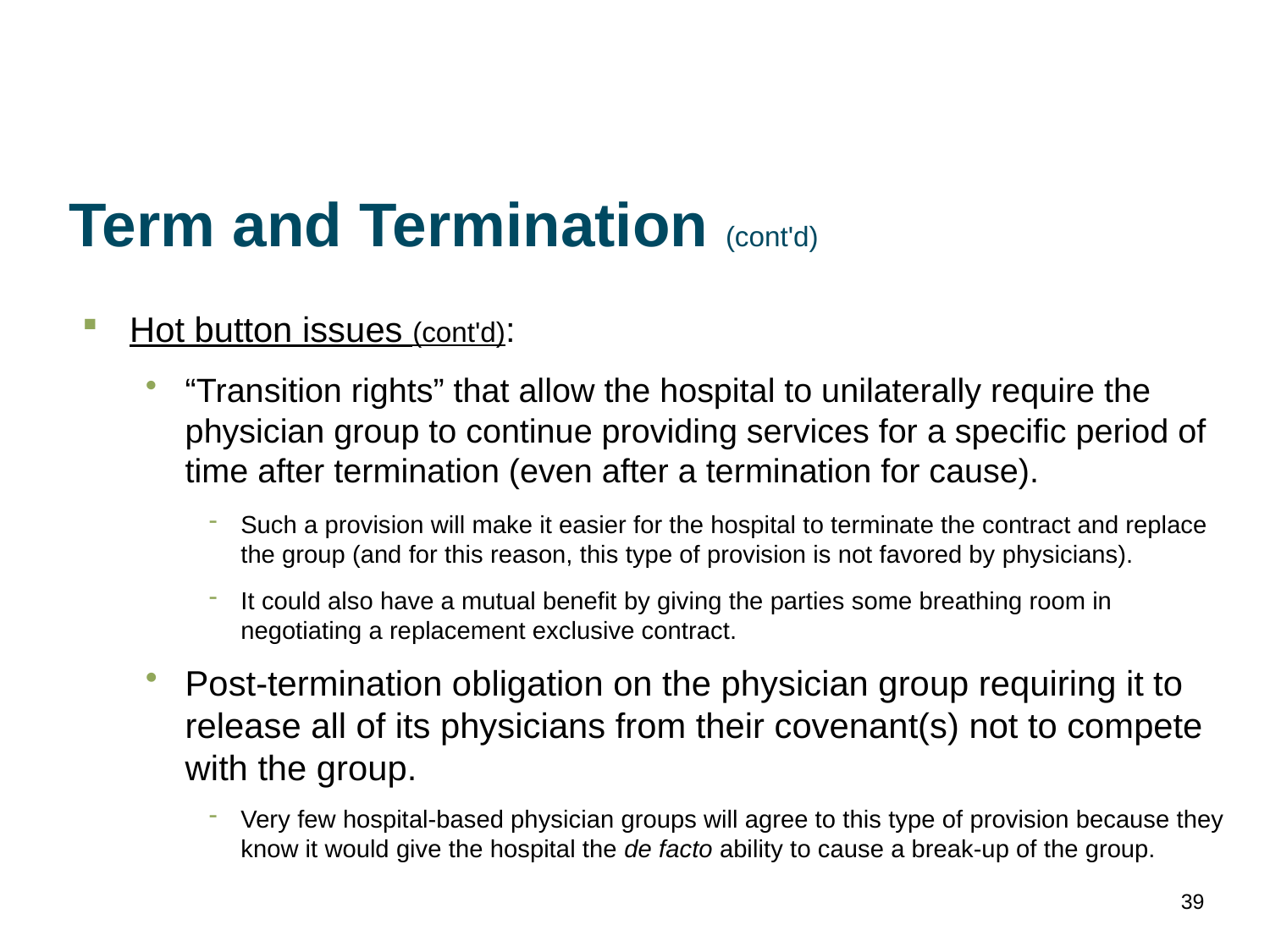

# Term and Termination (cont'd)
Hot button issues (cont'd):
“Transition rights” that allow the hospital to unilaterally require the physician group to continue providing services for a specific period of time after termination (even after a termination for cause).
Such a provision will make it easier for the hospital to terminate the contract and replace the group (and for this reason, this type of provision is not favored by physicians).
It could also have a mutual benefit by giving the parties some breathing room in negotiating a replacement exclusive contract.
Post-termination obligation on the physician group requiring it to release all of its physicians from their covenant(s) not to compete with the group.
Very few hospital-based physician groups will agree to this type of provision because they know it would give the hospital the de facto ability to cause a break-up of the group.
39